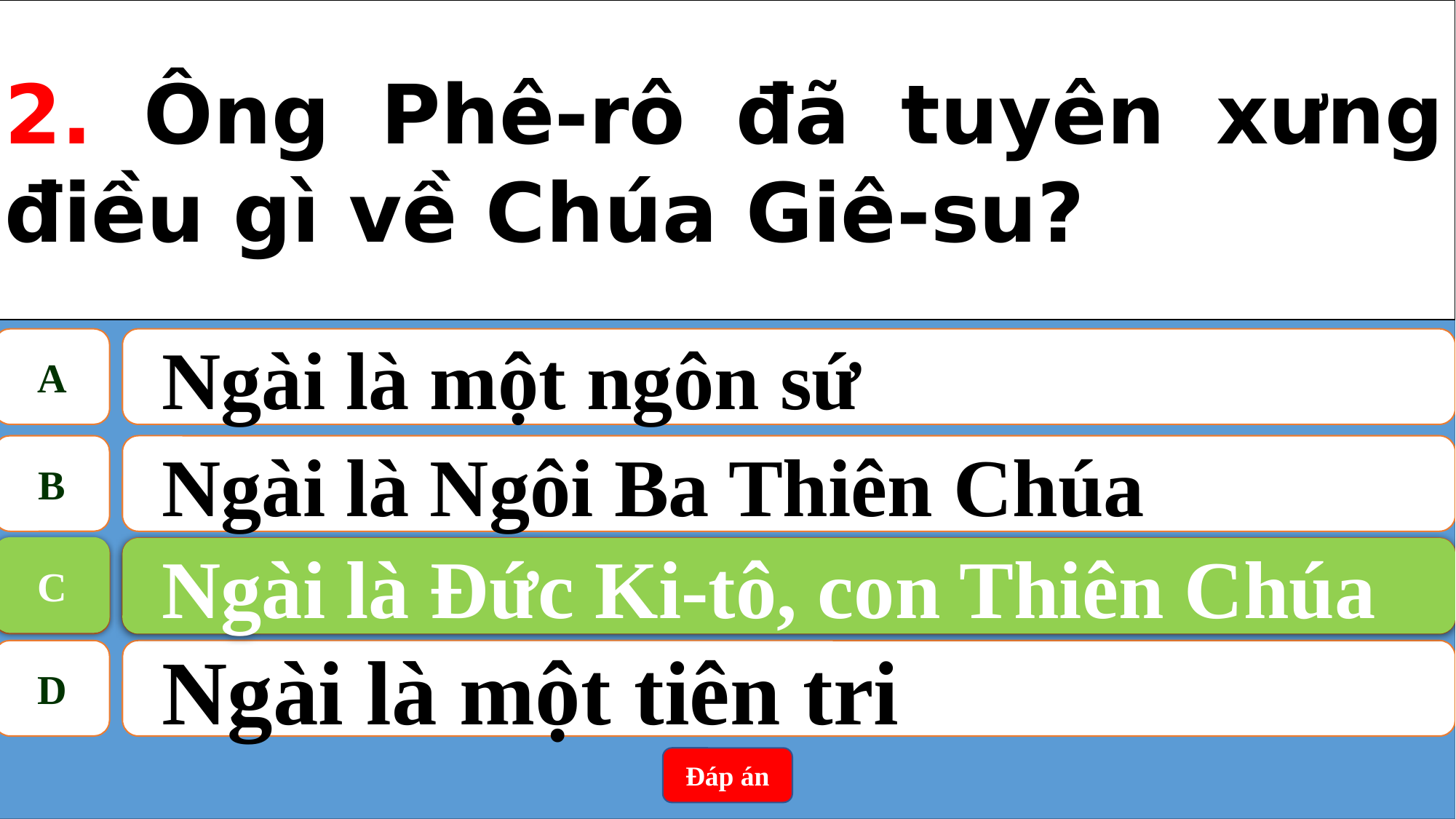

2. Ông Phê-rô đã tuyên xưng điều gì về Chúa Giê-su?
A
Ngài là một ngôn sứ
B
Ngài là Ngôi Ba Thiên Chúa
C
Ngài là Đức Ki-tô, con Thiên Chúa
C
Ngài là Đức Ki-tô, con Thiên Chúa
D
Ngài là một tiên tri
Đáp án